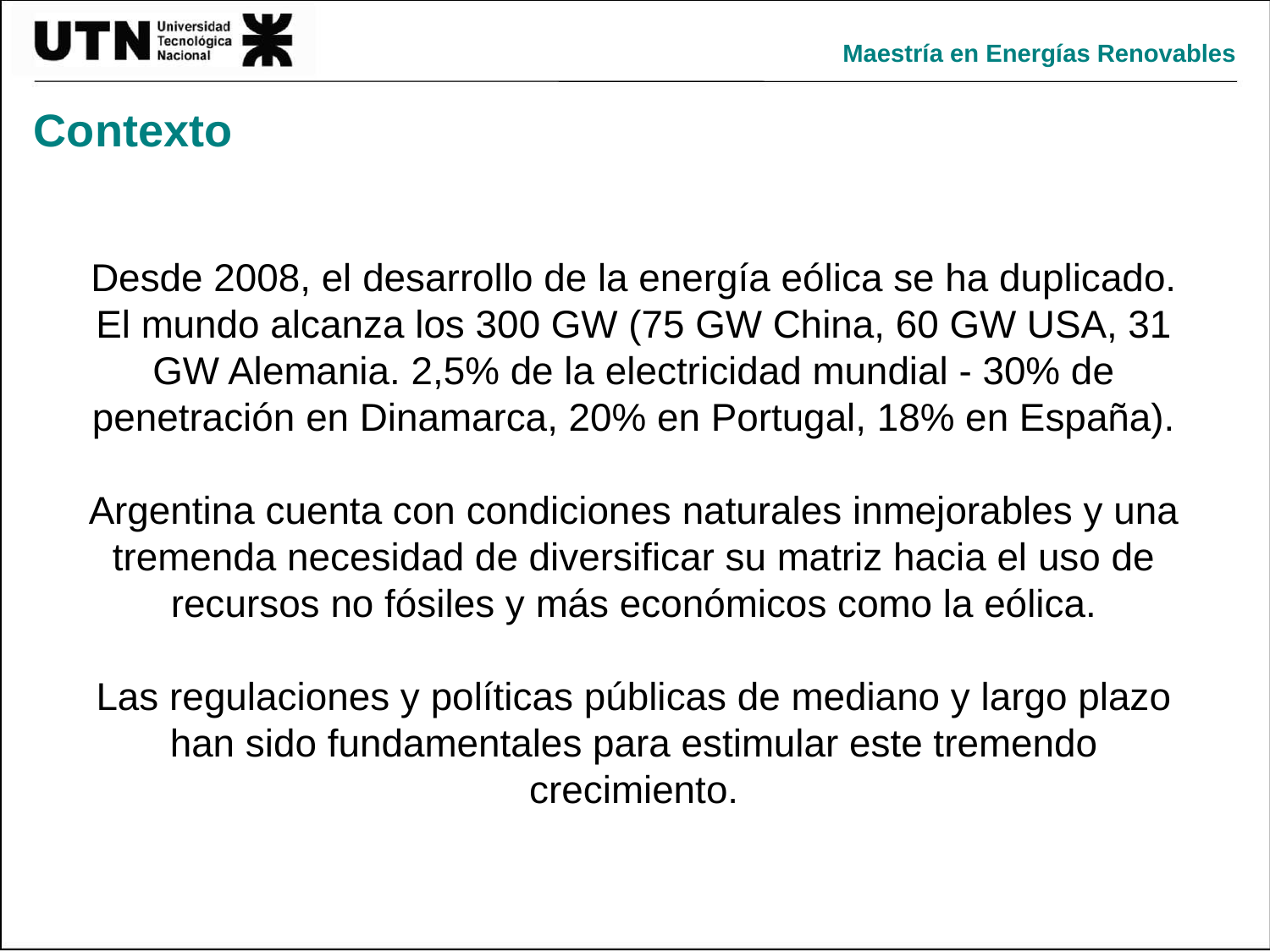

Maestría en Energías Renovables
Contexto
Desde 2008, el desarrollo de la energía eólica se ha duplicado. El mundo alcanza los 300 GW (75 GW China, 60 GW USA, 31 GW Alemania. 2,5% de la electricidad mundial - 30% de penetración en Dinamarca, 20% en Portugal, 18% en España).

Argentina cuenta con condiciones naturales inmejorables y una tremenda necesidad de diversificar su matriz hacia el uso de recursos no fósiles y más económicos como la eólica.

Las regulaciones y políticas públicas de mediano y largo plazo han sido fundamentales para estimular este tremendo crecimiento.